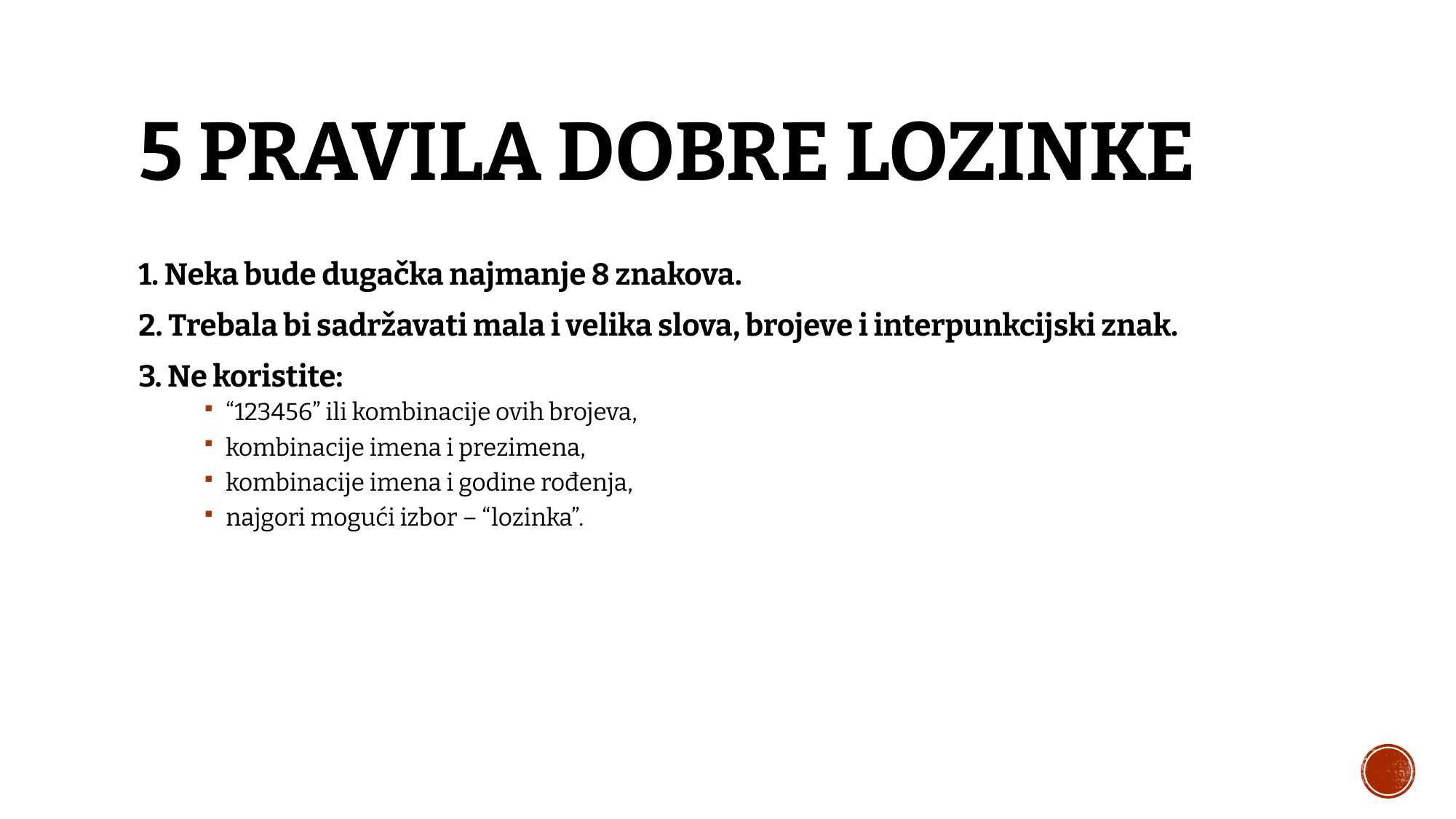

# 5 pravila dobre lozinke
1. Neka bude dugačka najmanje 8 znakova.
2. Trebala bi sadržavati mala i velika slova, brojeve i interpunkcijski znak.
3. Ne koristite:
“123456” ili kombinacije ovih brojeva,
kombinacije imena i prezimena,
kombinacije imena i godine rođenja,
najgori mogući izbor – “lozinka”.